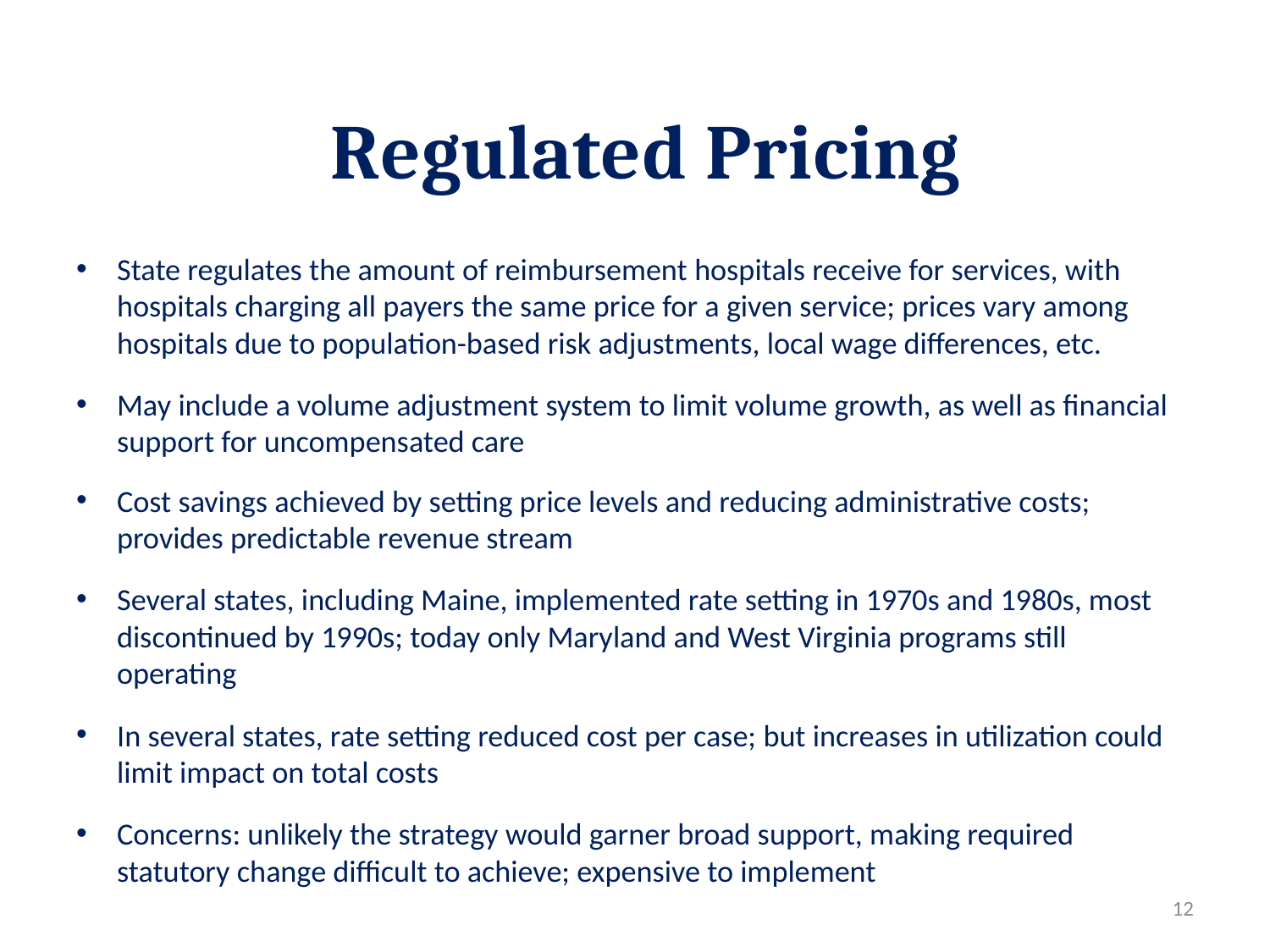

# Regulated Pricing
State regulates the amount of reimbursement hospitals receive for services, with hospitals charging all payers the same price for a given service; prices vary among hospitals due to population-based risk adjustments, local wage differences, etc.

May include a volume adjustment system to limit volume growth, as well as financial support for uncompensated care

Cost savings achieved by setting price levels and reducing administrative costs; provides predictable revenue stream

Several states, including Maine, implemented rate setting in 1970s and 1980s, most discontinued by 1990s; today only Maryland and West Virginia programs still operating

In several states, rate setting reduced cost per case; but increases in utilization could limit impact on total costs

Concerns: unlikely the strategy would garner broad support, making required statutory change difficult to achieve; expensive to implement

12